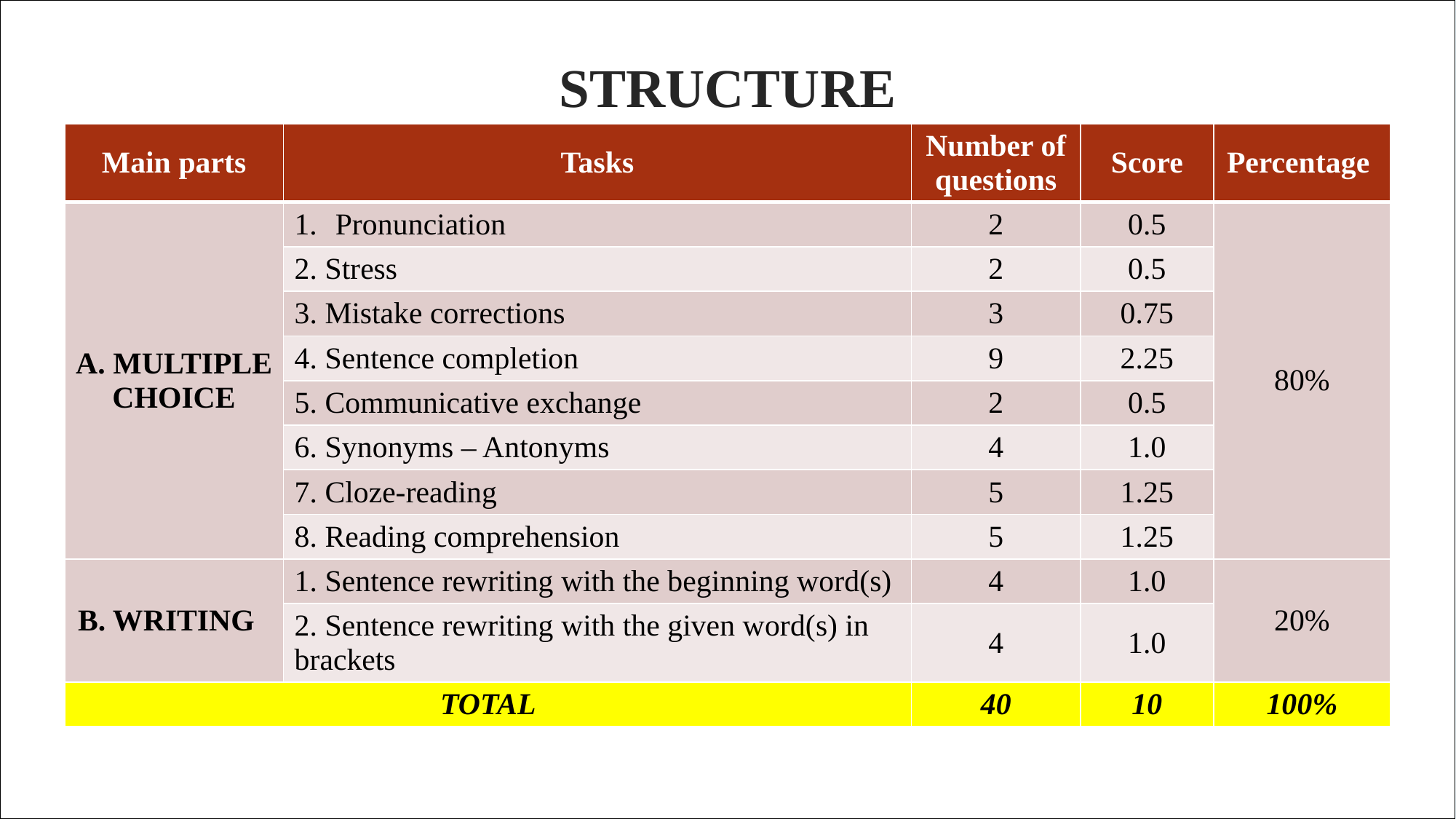

# STRUCTURE
| Main parts | Tasks | Number of questions | Score | Percentage |
| --- | --- | --- | --- | --- |
| A. MULTIPLE CHOICE | Pronunciation | 2 | 0.5 | 80% |
|  | 2. Stress | 2 | 0.5 |  |
|  | 3. Mistake corrections | 3 | 0.75 |  |
|  | 4. Sentence completion | 9 | 2.25 |  |
|  | 5. Communicative exchange | 2 | 0.5 |  |
|  | 6. Synonyms – Antonyms | 4 | 1.0 |  |
|  | 7. Cloze-reading | 5 | 1.25 |  |
|  | 8. Reading comprehension | 5 | 1.25 |  |
| B. WRITING | 1. Sentence rewriting with the beginning word(s) | 4 | 1.0 | 20% |
|  | 2. Sentence rewriting with the given word(s) in brackets | 4 | 1.0 |  |
| TOTAL |  | 40 | 10 | 100% |